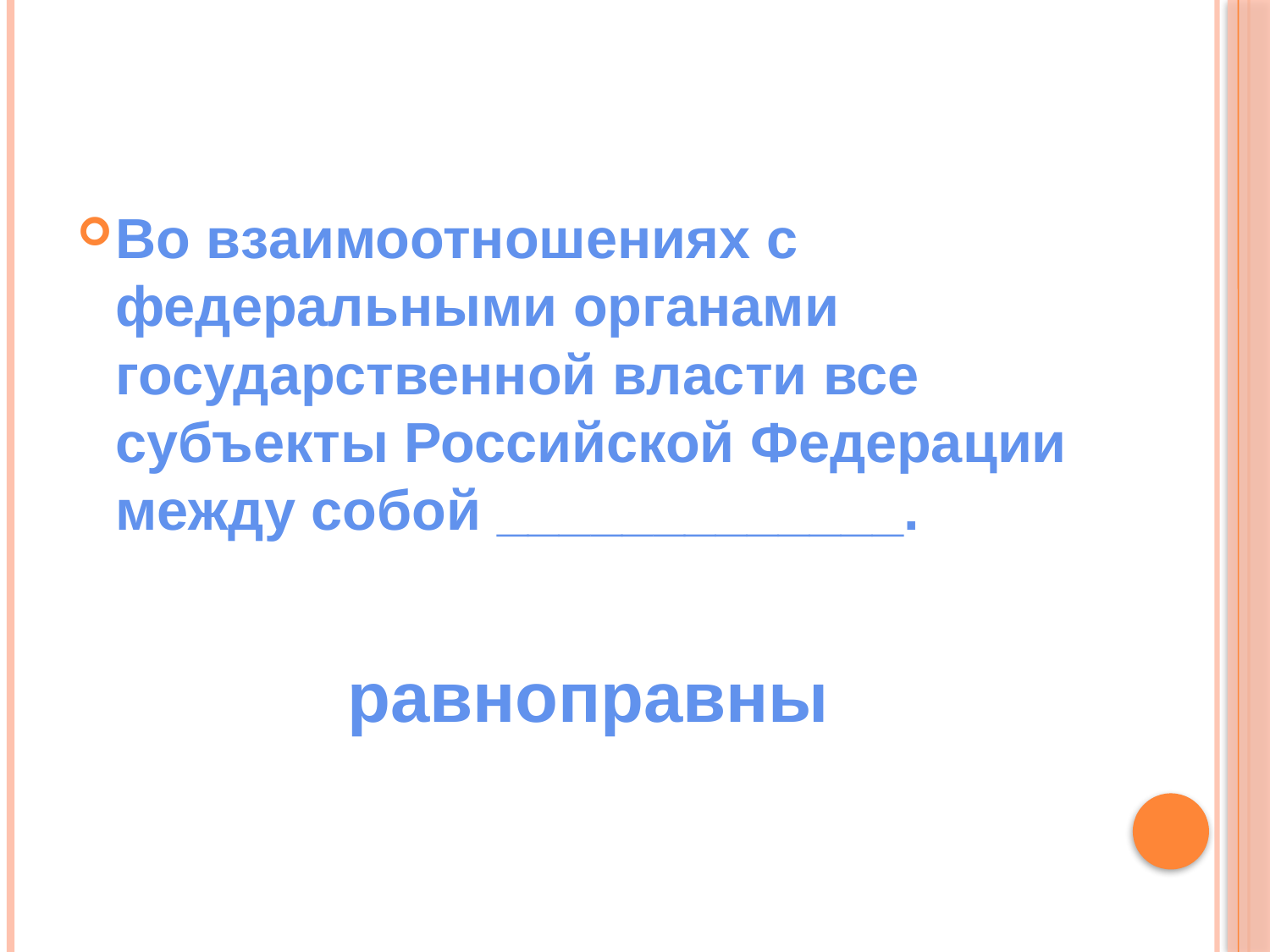

#
Во взаимоотношениях с федеральными органами государственной власти все субъекты Российской Федерации между собой _____________.
равноправны